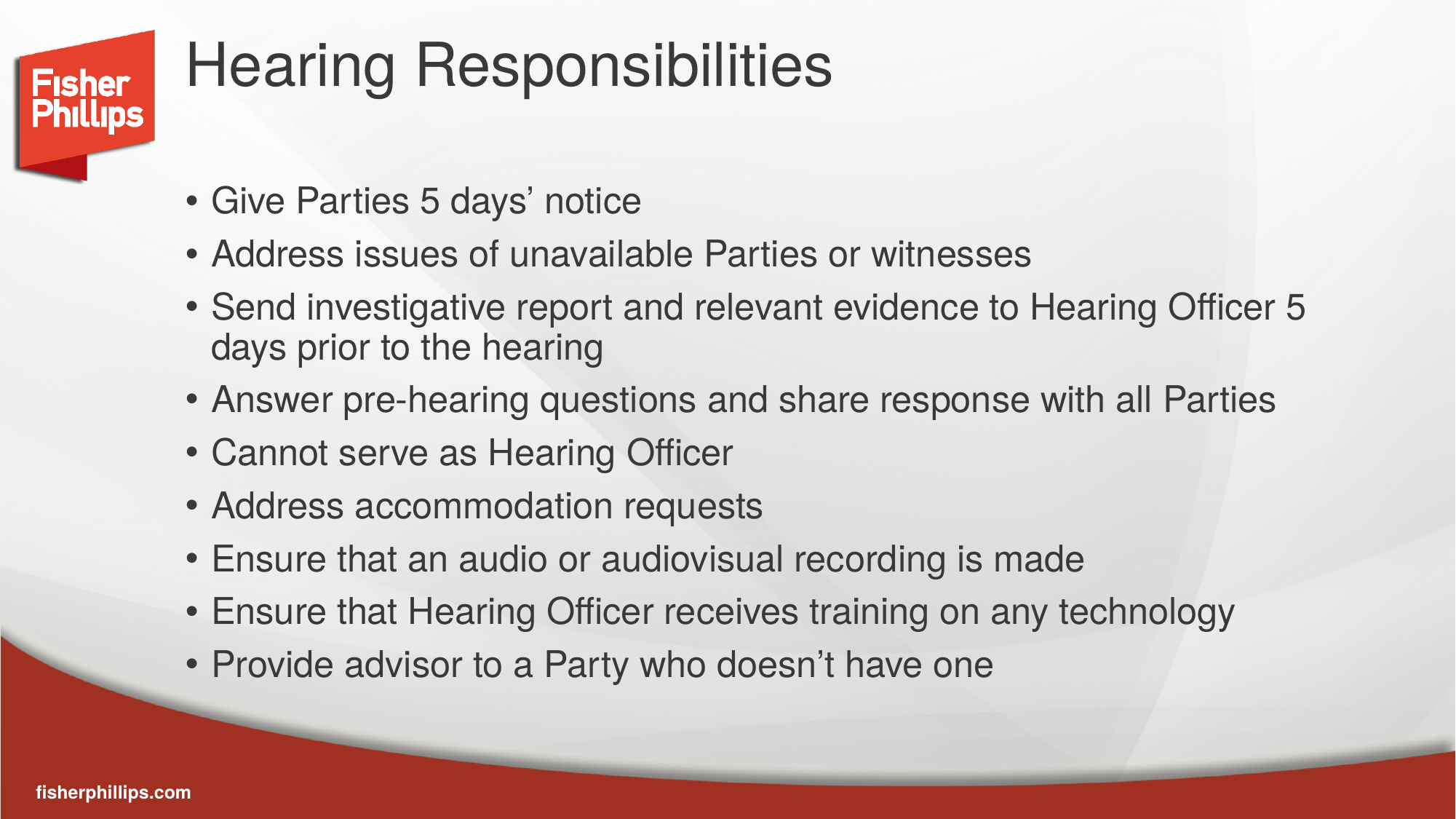

# Hearing Responsibilities
Give Parties 5 days’ notice
Address issues of unavailable Parties or witnesses
Send investigative report and relevant evidence to Hearing Officer 5 days prior to the hearing
Answer pre-hearing questions and share response with all Parties
Cannot serve as Hearing Officer
Address accommodation requests
Ensure that an audio or audiovisual recording is made
Ensure that Hearing Officer receives training on any technology
Provide advisor to a Party who doesn’t have one